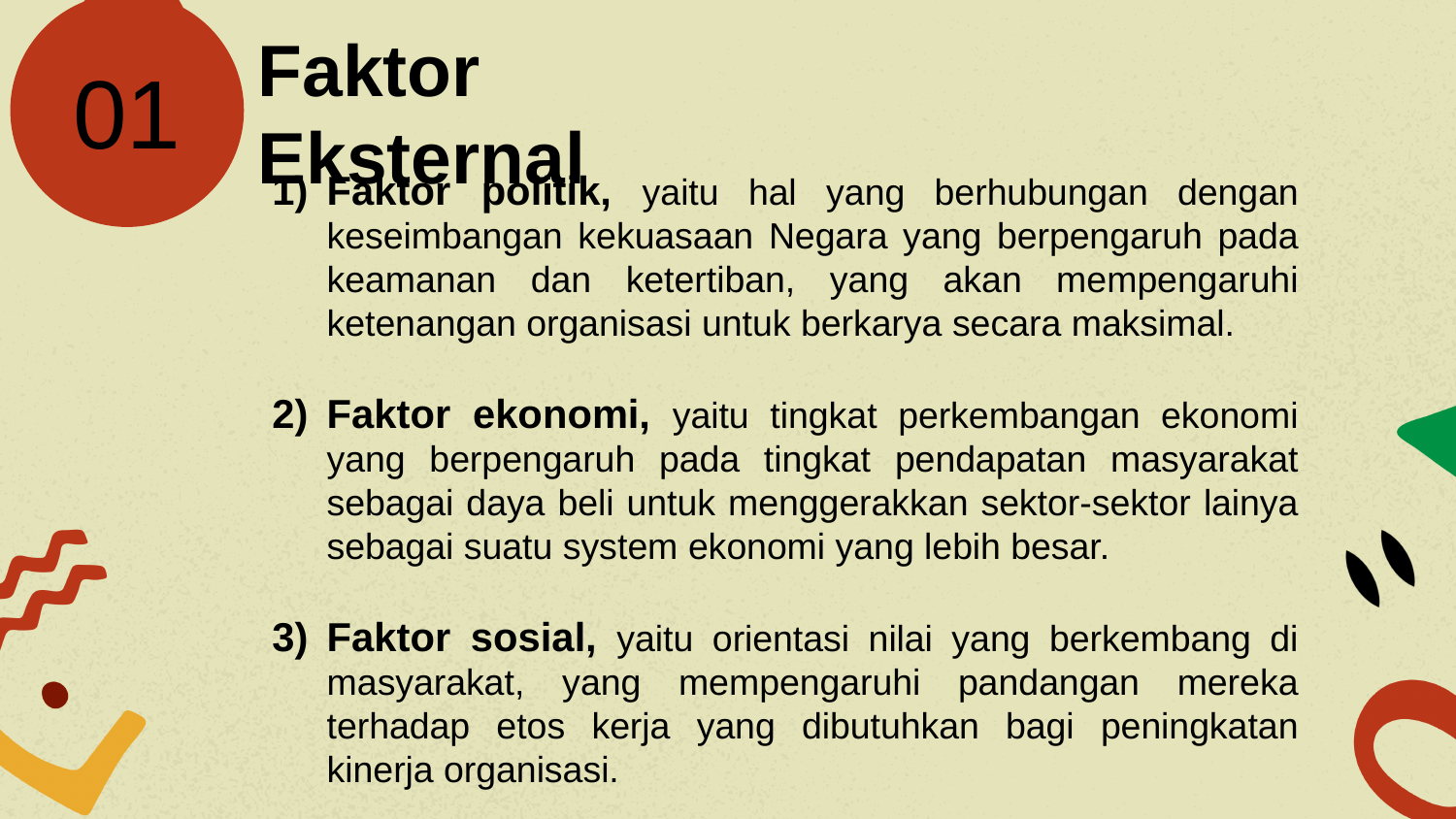

01
Faktor Eksternal
Faktor politik, yaitu hal yang berhubungan dengan keseimbangan kekuasaan Negara yang berpengaruh pada keamanan dan ketertiban, yang akan mempengaruhi ketenangan organisasi untuk berkarya secara maksimal.

Faktor ekonomi, yaitu tingkat perkembangan ekonomi yang berpengaruh pada tingkat pendapatan masyarakat sebagai daya beli untuk menggerakkan sektor-sektor lainya sebagai suatu system ekonomi yang lebih besar.

Faktor sosial, yaitu orientasi nilai yang berkembang di masyarakat, yang mempengaruhi pandangan mereka terhadap etos kerja yang dibutuhkan bagi peningkatan kinerja organisasi.